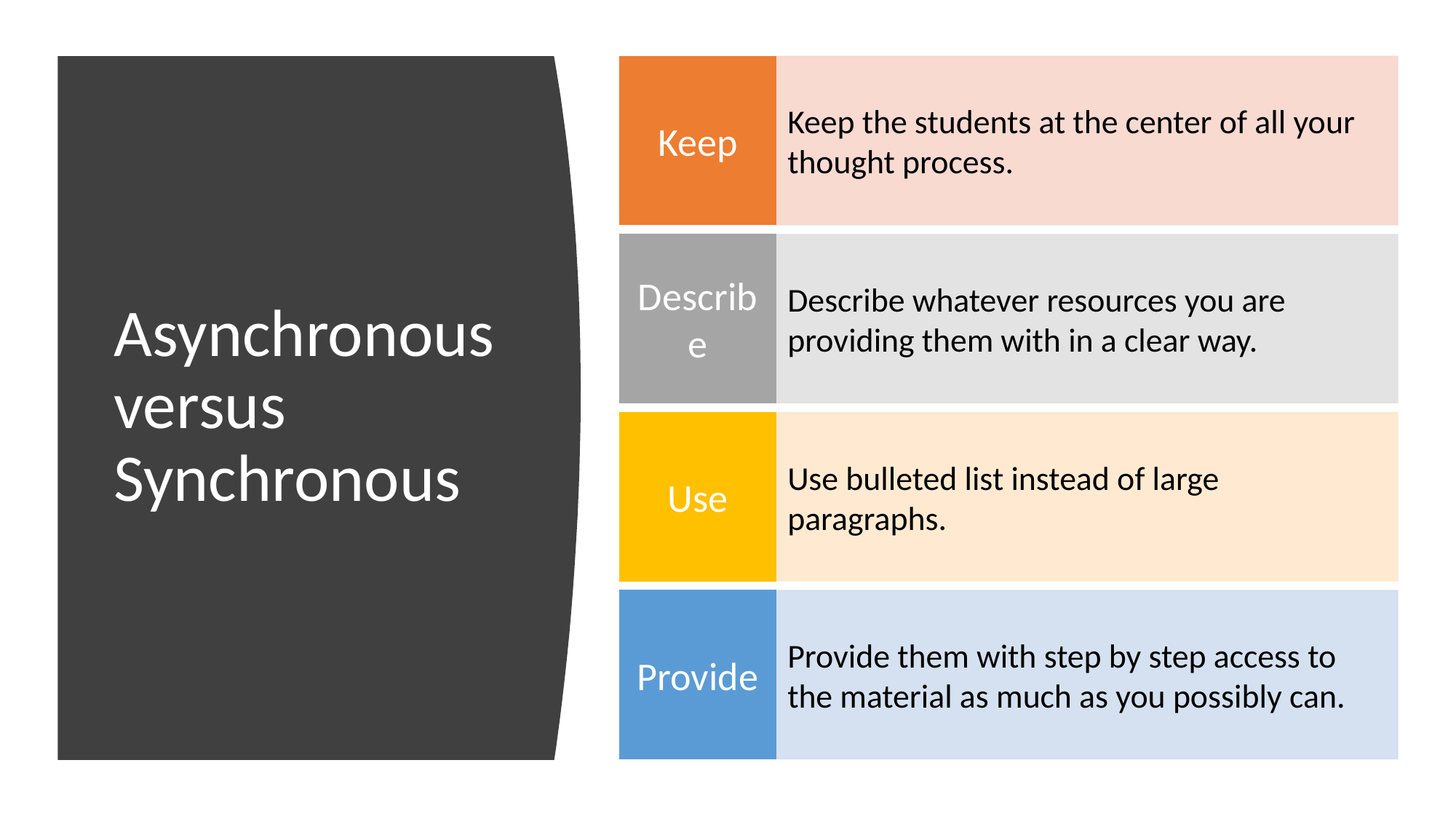

Keep the students at the center of all your thought process.
Keep
Describe whatever resources you are providing them with in a clear way.
Describe
Use bulleted list instead of large paragraphs.
Use
Provide them with step by step access to the material as much as you possibly can.
Provide

# Asynchronous versus Synchronous